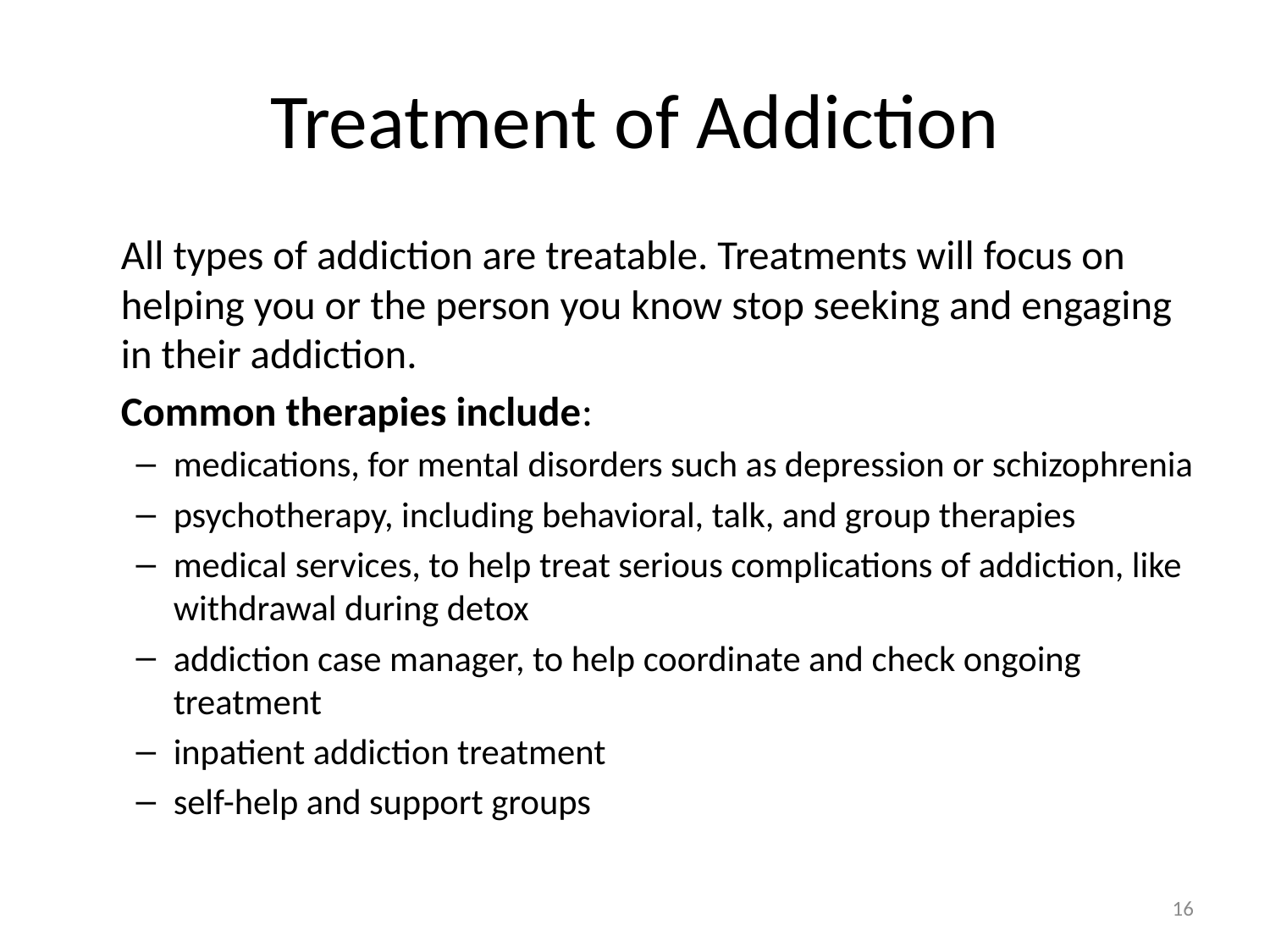

# Treatment of Addiction
	All types of addiction are treatable. Treatments will focus on helping you or the person you know stop seeking and engaging in their addiction.
	Common therapies include:
medications, for mental disorders such as depression or schizophrenia
psychotherapy, including behavioral, talk, and group therapies
medical services, to help treat serious complications of addiction, like withdrawal during detox
addiction case manager, to help coordinate and check ongoing treatment
inpatient addiction treatment
self-help and support groups

16